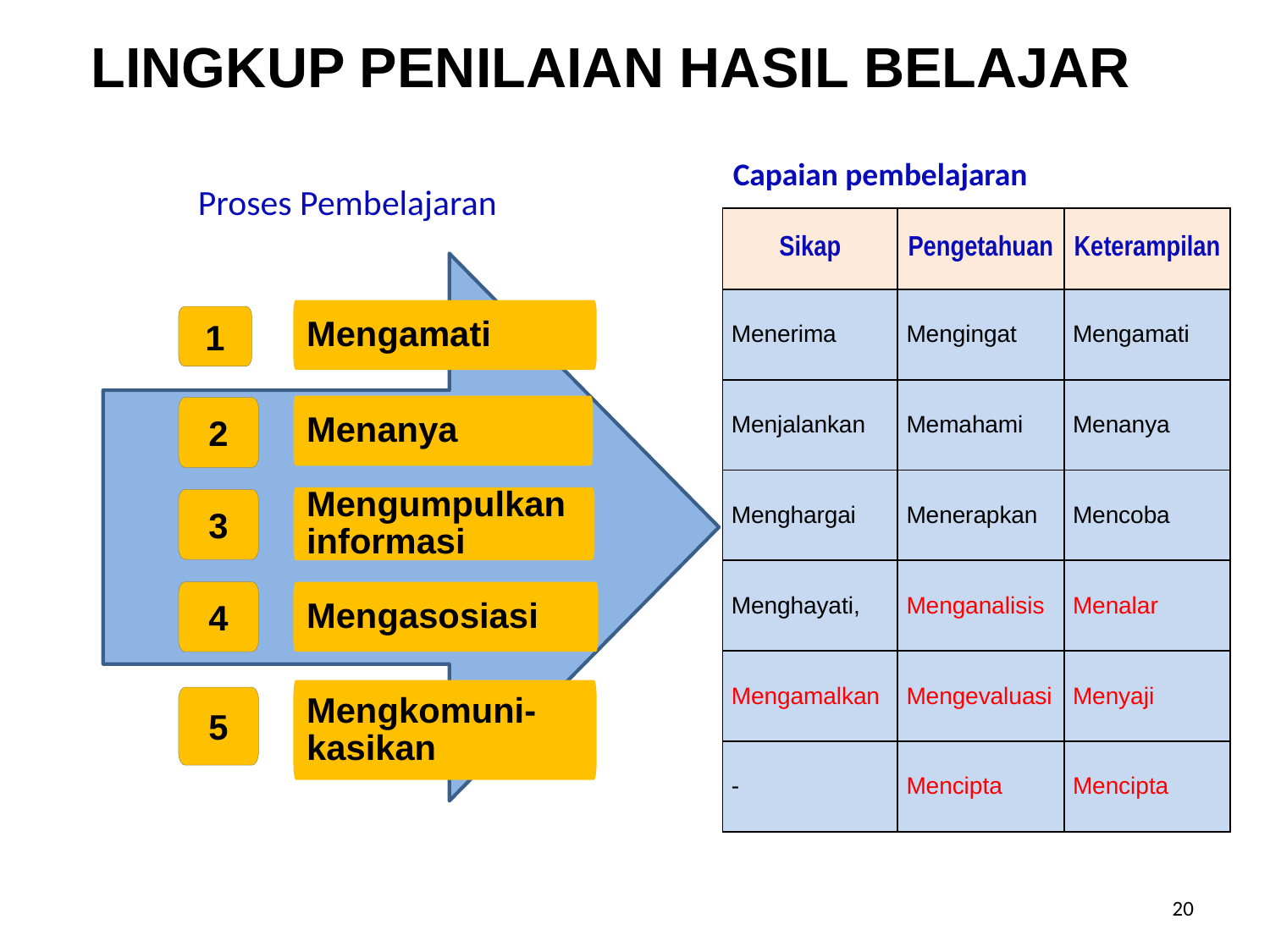

LINGKUP PENILAIAN HASIL BELAJAR
Capaian pembelajaran
Proses Pembelajaran
| Sikap | Pengetahuan | Keterampilan |
| --- | --- | --- |
| Menerima | Mengingat | Mengamati |
| Menjalankan | Memahami | Menanya |
| Menghargai | Menerapkan | Mencoba |
| Menghayati, | Menganalisis | Menalar |
| Mengamalkan | Mengevaluasi | Menyaji |
| - | Mencipta | Mencipta |

Mengamati
1
Menanya
2
Mengumpulkan
informasi
3
4
Mengasosiasi
Mengkomuni-
kasikan
5
20